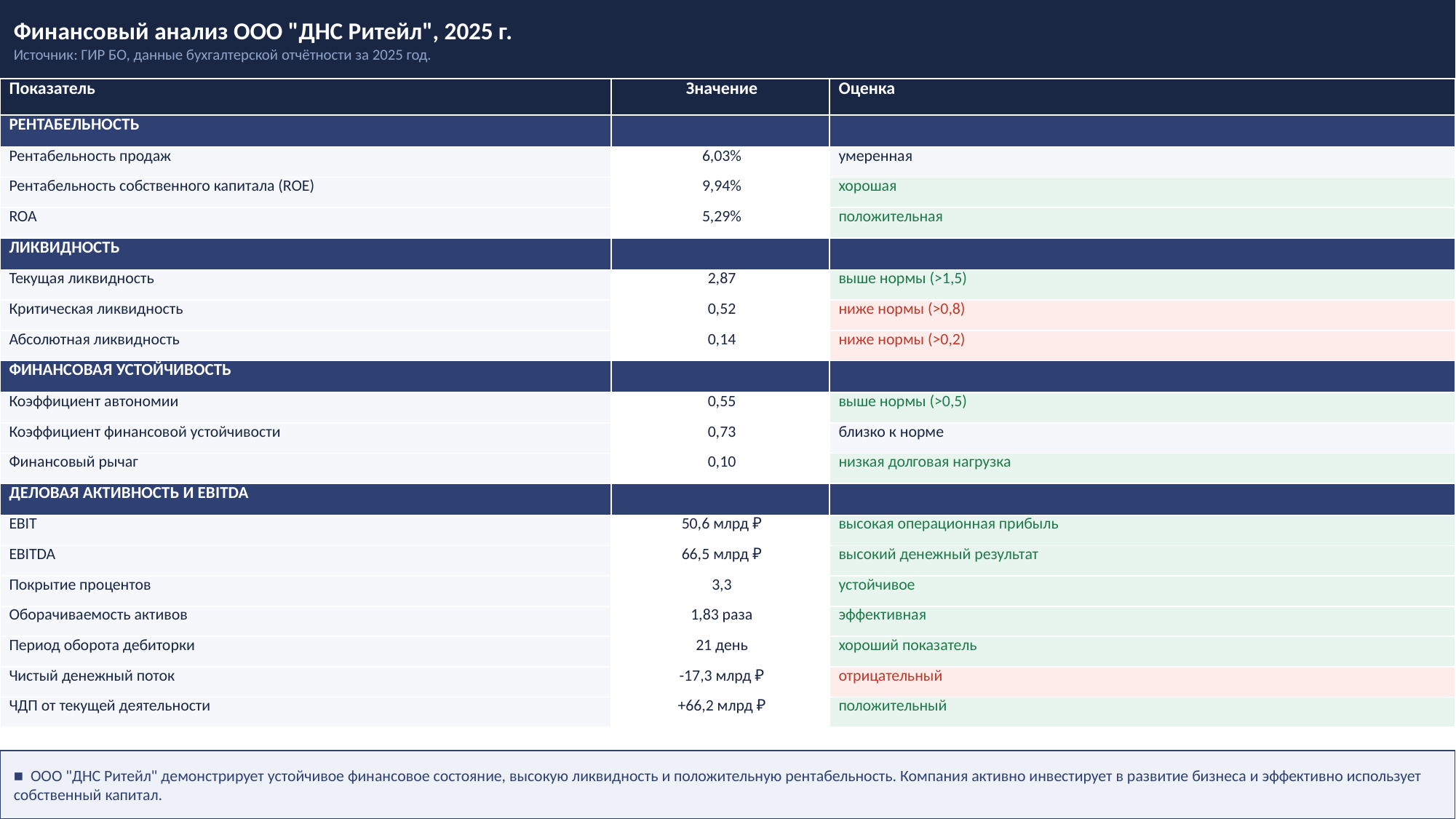

Финансовый анализ ООО "ДНС Ритейл", 2025 г.
Источник: ГИР БО, данные бухгалтерской отчётности за 2025 год.
| Показатель | Значение | Оценка |
| --- | --- | --- |
| РЕНТАБЕЛЬНОСТЬ |  |  |
| Рентабельность продаж | 6,03% | умеренная |
| Рентабельность собственного капитала (ROE) | 9,94% | хорошая |
| ROA | 5,29% | положительная |
| ЛИКВИДНОСТЬ |  |  |
| Текущая ликвидность | 2,87 | выше нормы (>1,5) |
| Критическая ликвидность | 0,52 | ниже нормы (>0,8) |
| Абсолютная ликвидность | 0,14 | ниже нормы (>0,2) |
| ФИНАНСОВАЯ УСТОЙЧИВОСТЬ |  |  |
| Коэффициент автономии | 0,55 | выше нормы (>0,5) |
| Коэффициент финансовой устойчивости | 0,73 | близко к норме |
| Финансовый рычаг | 0,10 | низкая долговая нагрузка |
| ДЕЛОВАЯ АКТИВНОСТЬ И EBITDA |  |  |
| EBIT | 50,6 млрд ₽ | высокая операционная прибыль |
| EBITDA | 66,5 млрд ₽ | высокий денежный результат |
| Покрытие процентов | 3,3 | устойчивое |
| Оборачиваемость активов | 1,83 раза | эффективная |
| Период оборота дебиторки | 21 день | хороший показатель |
| Чистый денежный поток | -17,3 млрд ₽ | отрицательный |
| ЧДП от текущей деятельности | +66,2 млрд ₽ | положительный |
■  ООО "ДНС Ритейл" демонстрирует устойчивое финансовое состояние, высокую ликвидность и положительную рентабельность. Компания активно инвестирует в развитие бизнеса и эффективно использует собственный капитал.